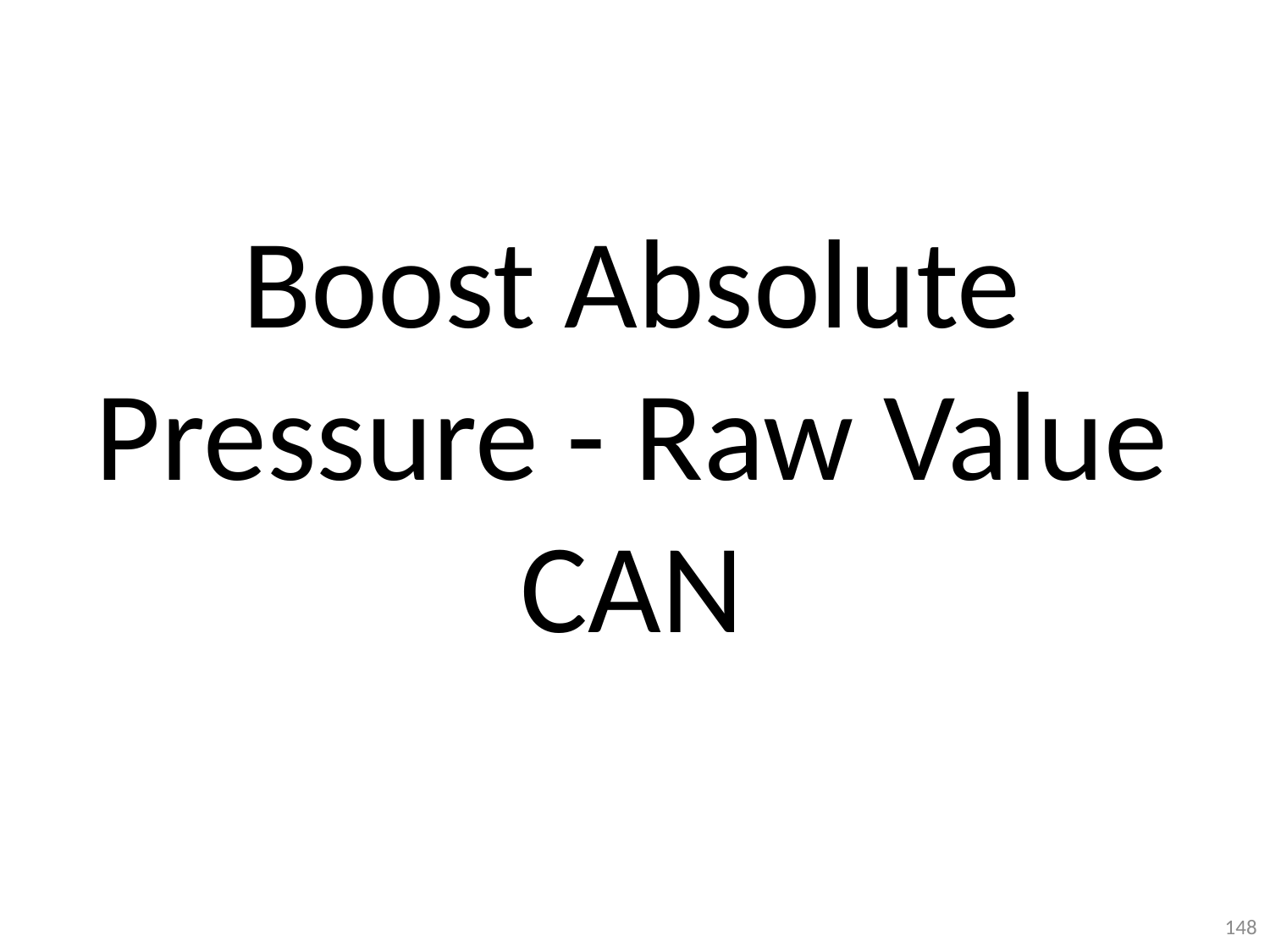

Boost Absolute Pressure - Raw Value CAN
148